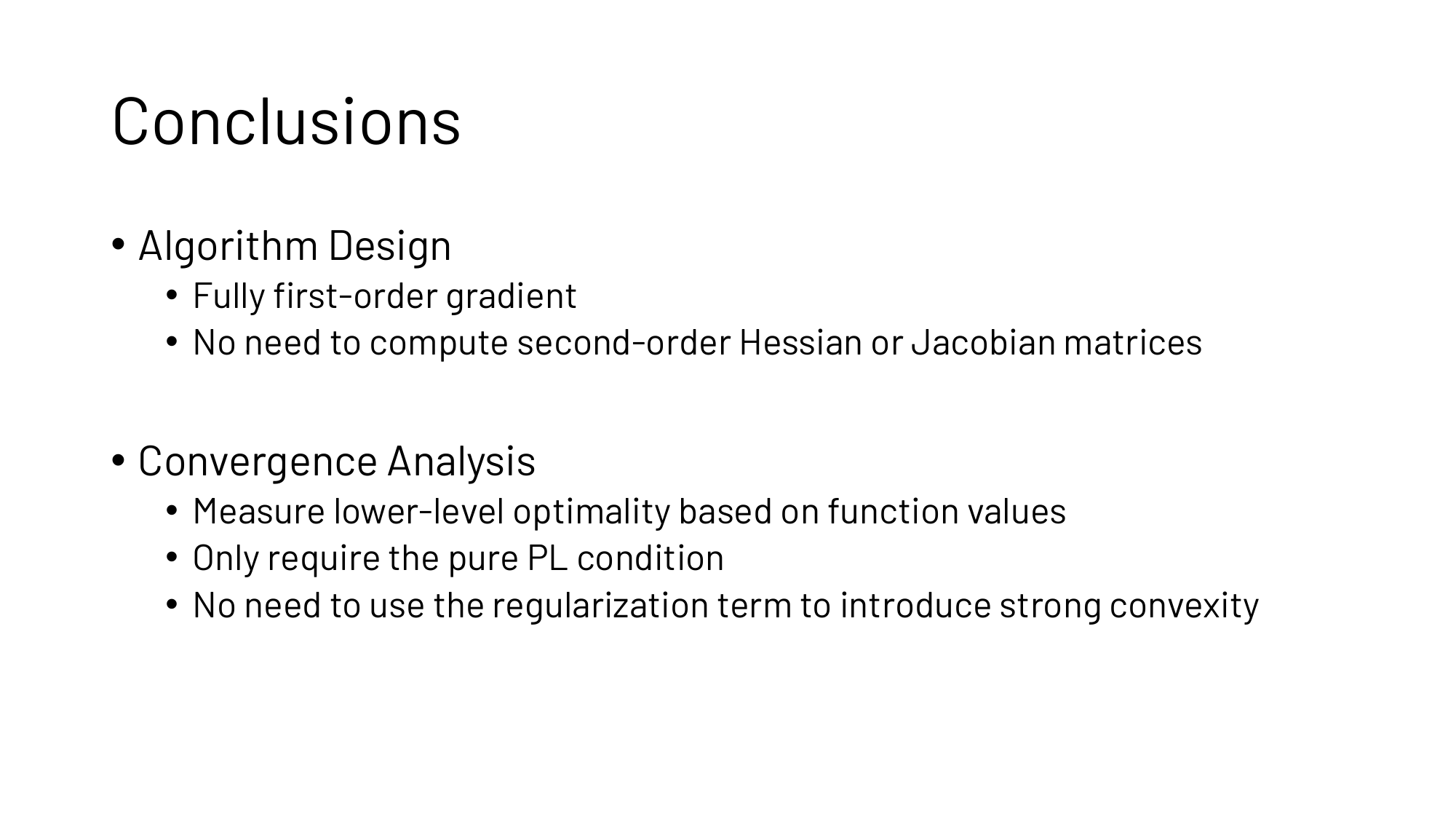

# Conclusions
Algorithm Design
Fully first-order gradient
No need to compute second-order Hessian or Jacobian matrices

Convergence Analysis
Measure lower-level optimality based on function values
Only require the pure PL condition
No need to use the regularization term to introduce strong convexity